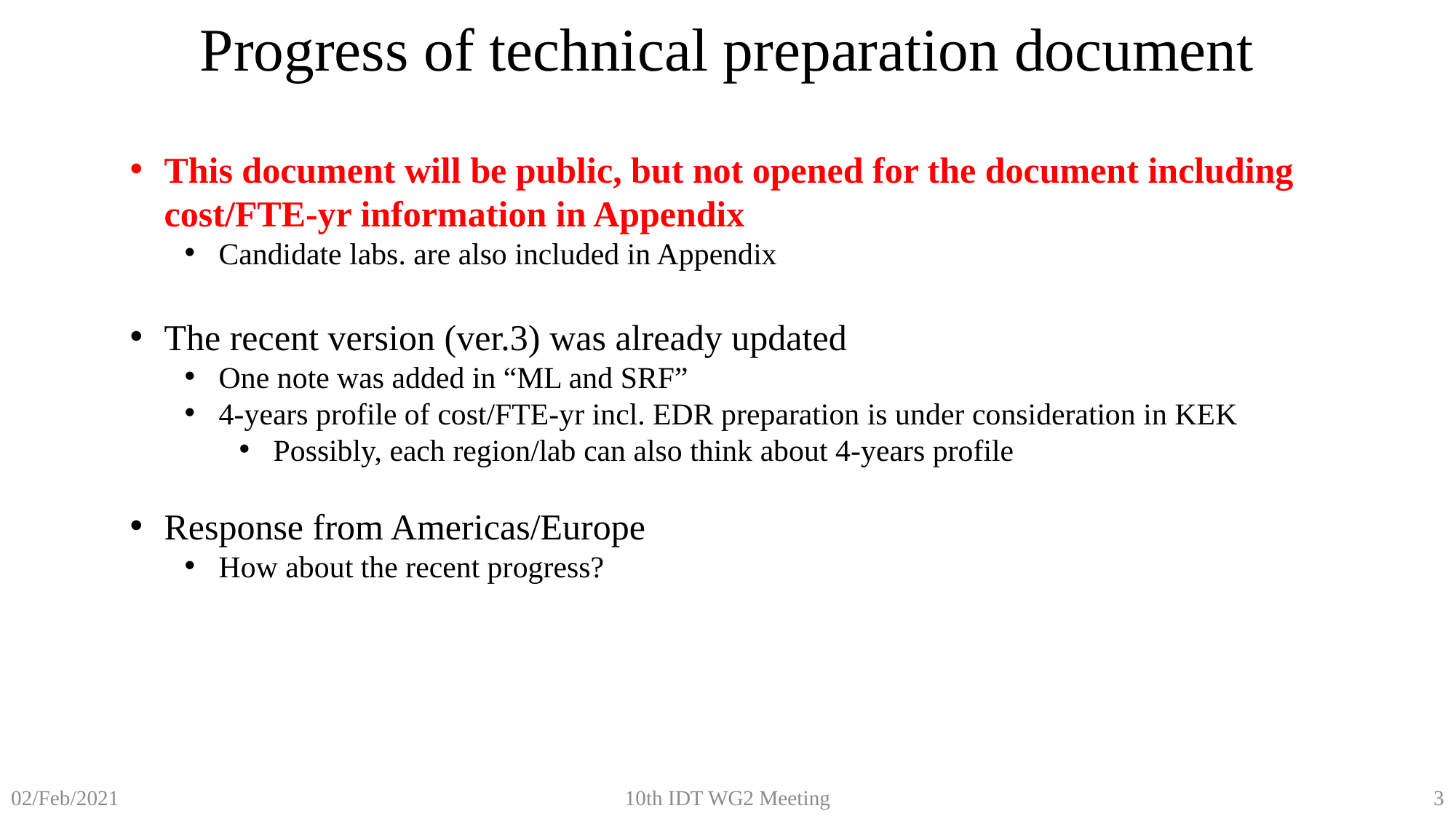

Progress of technical preparation document
This document will be public, but not opened for the document including cost/FTE-yr information in Appendix
Candidate labs. are also included in Appendix

The recent version (ver.3) was already updated
One note was added in “ML and SRF”
4-years profile of cost/FTE-yr incl. EDR preparation is under consideration in KEK
Possibly, each region/lab can also think about 4-years profile

Response from Americas/Europe
How about the recent progress?
10th IDT WG2 Meeting
3
02/Feb/2021